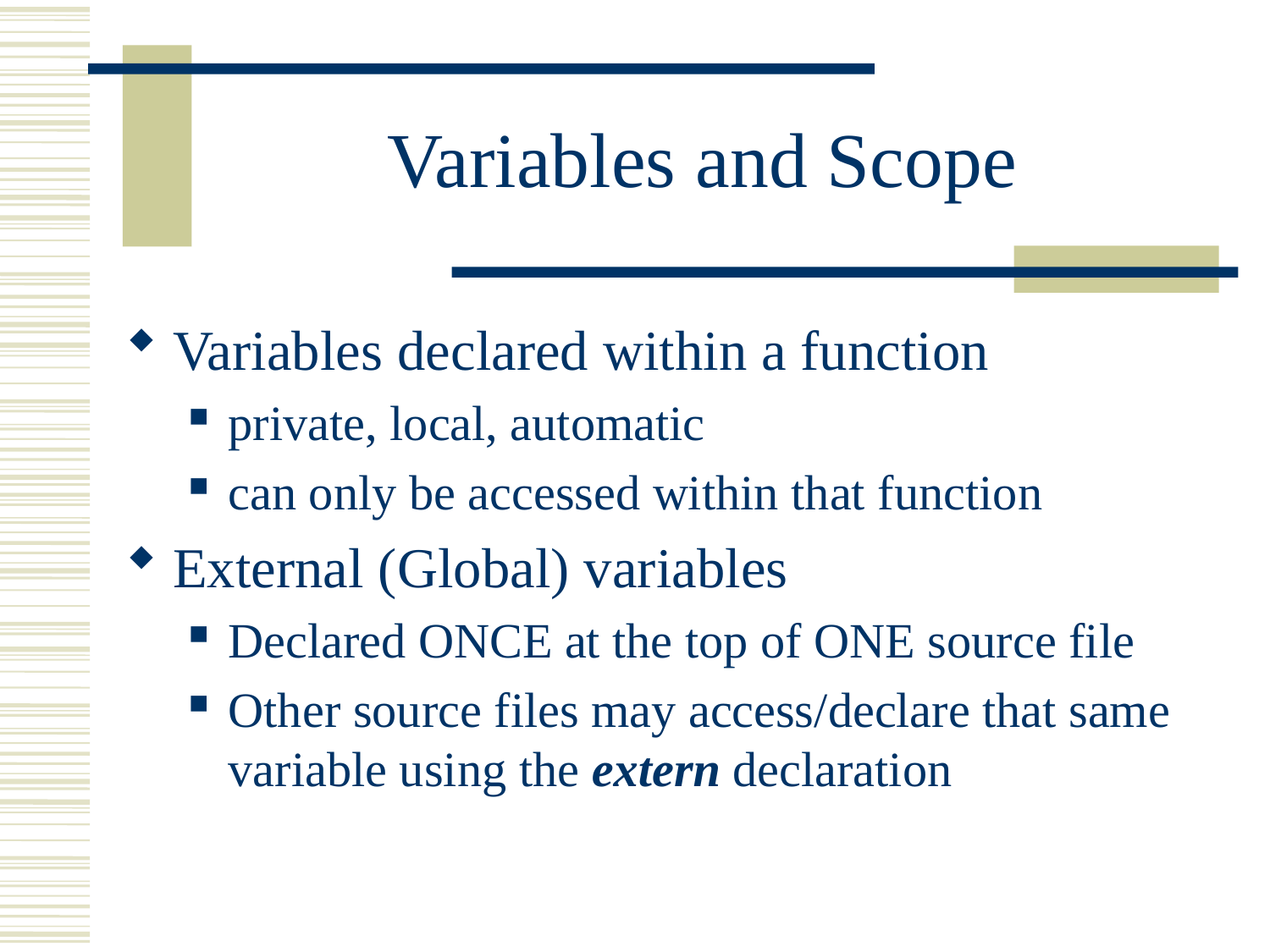

# Variables and Scope
Variables declared within a function
private, local, automatic
can only be accessed within that function
External (Global) variables
Declared ONCE at the top of ONE source file
Other source files may access/declare that same variable using the extern declaration